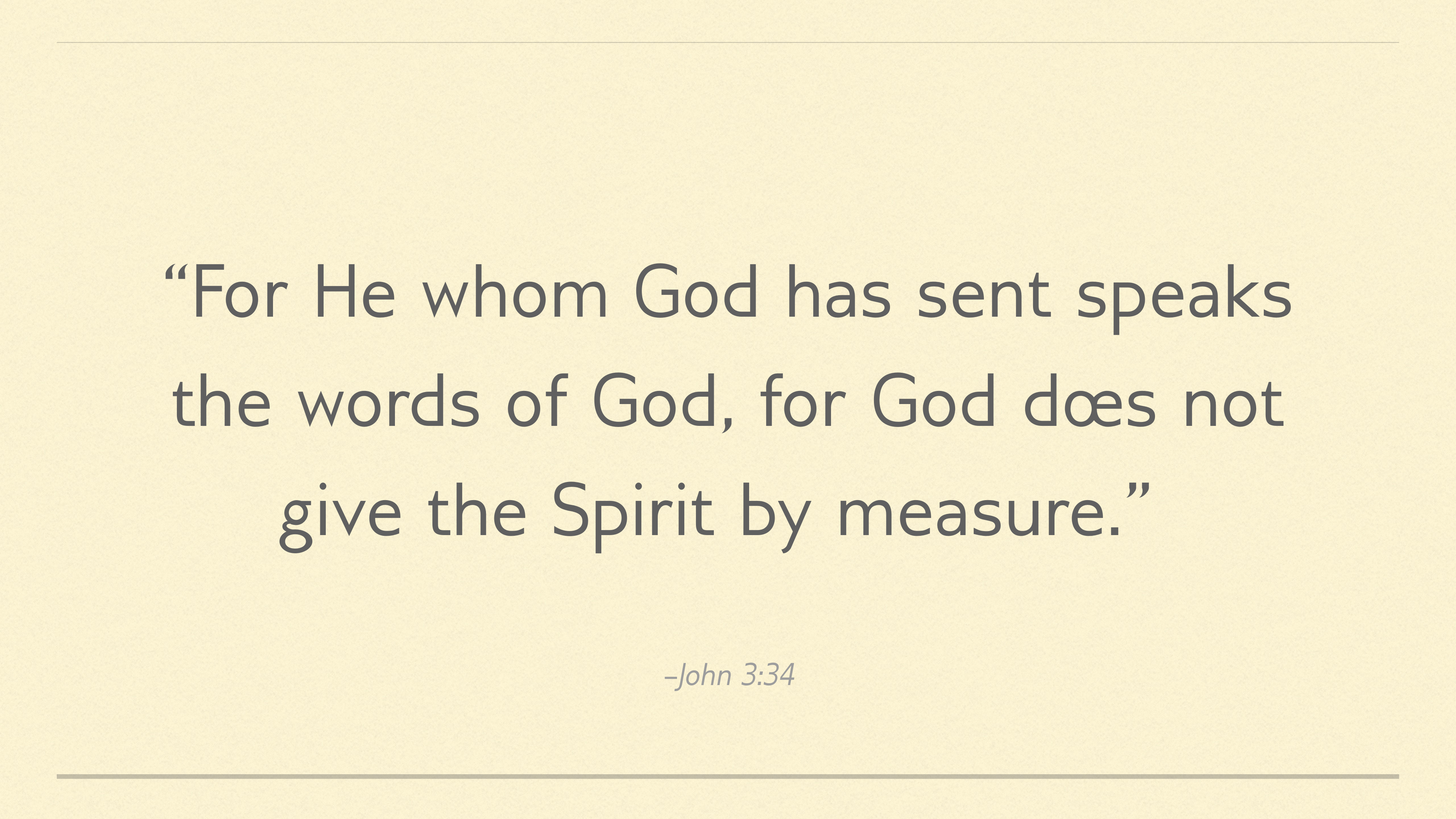

“For He whom God has sent speaks the words of God, for God does not give the Spirit by measure.”
–John 3:34